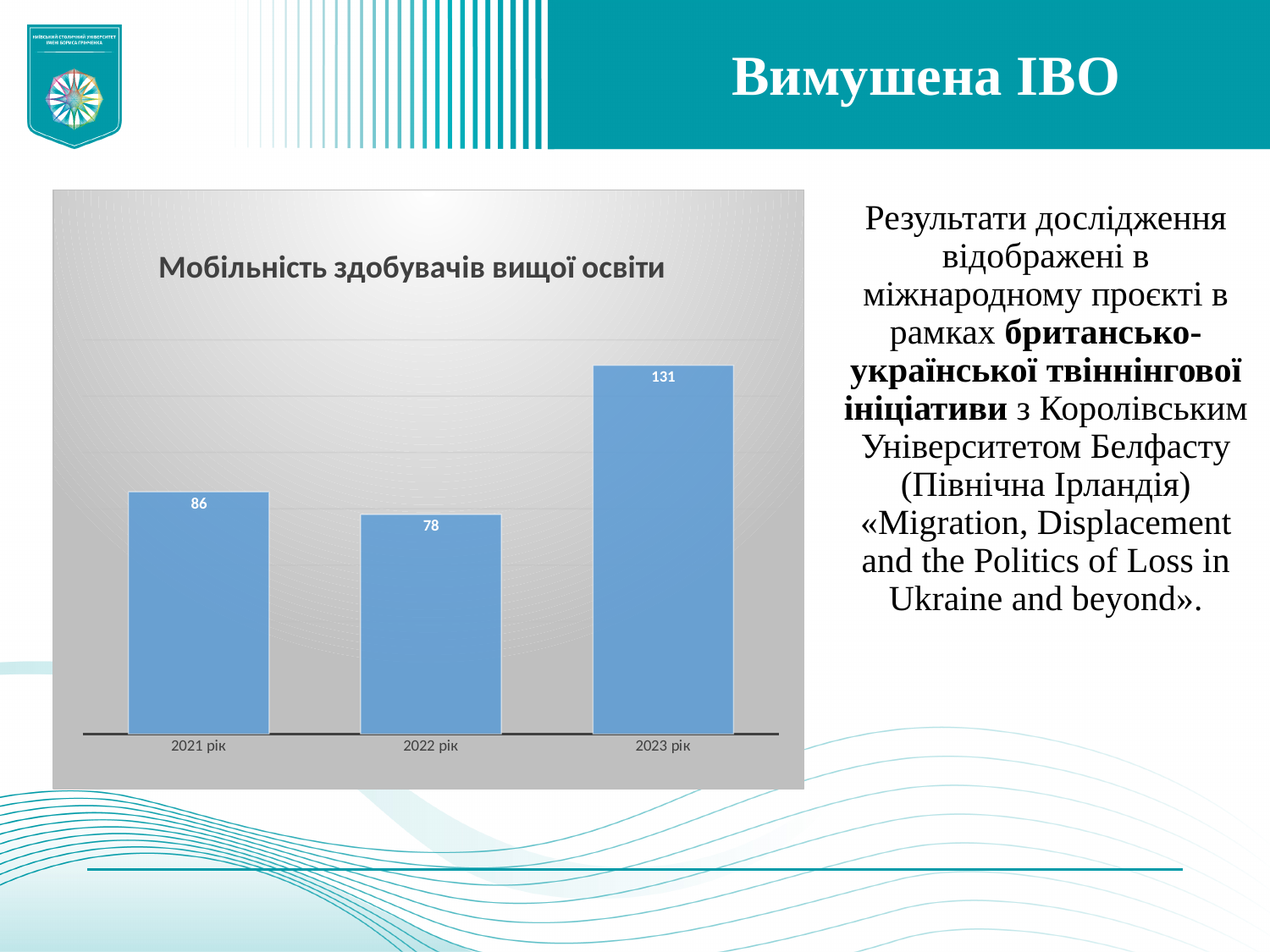

# Вимушена ІВО

### Chart: Мобільність здобувачів вищої освіти

| Category |  |
|---|---|
| 2021 рік | 86.0 |
| 2022 рік | 78.0 |
| 2023 рік | 131.0 |
Результати дослідження відображені в міжнародному проєкті в рамках британсько-української твіннінгової ініціативи з Королівським Університетом Белфасту (Північна Ірландія) «Migration, Displacement and the Politics of Loss in Ukraine and beyond».